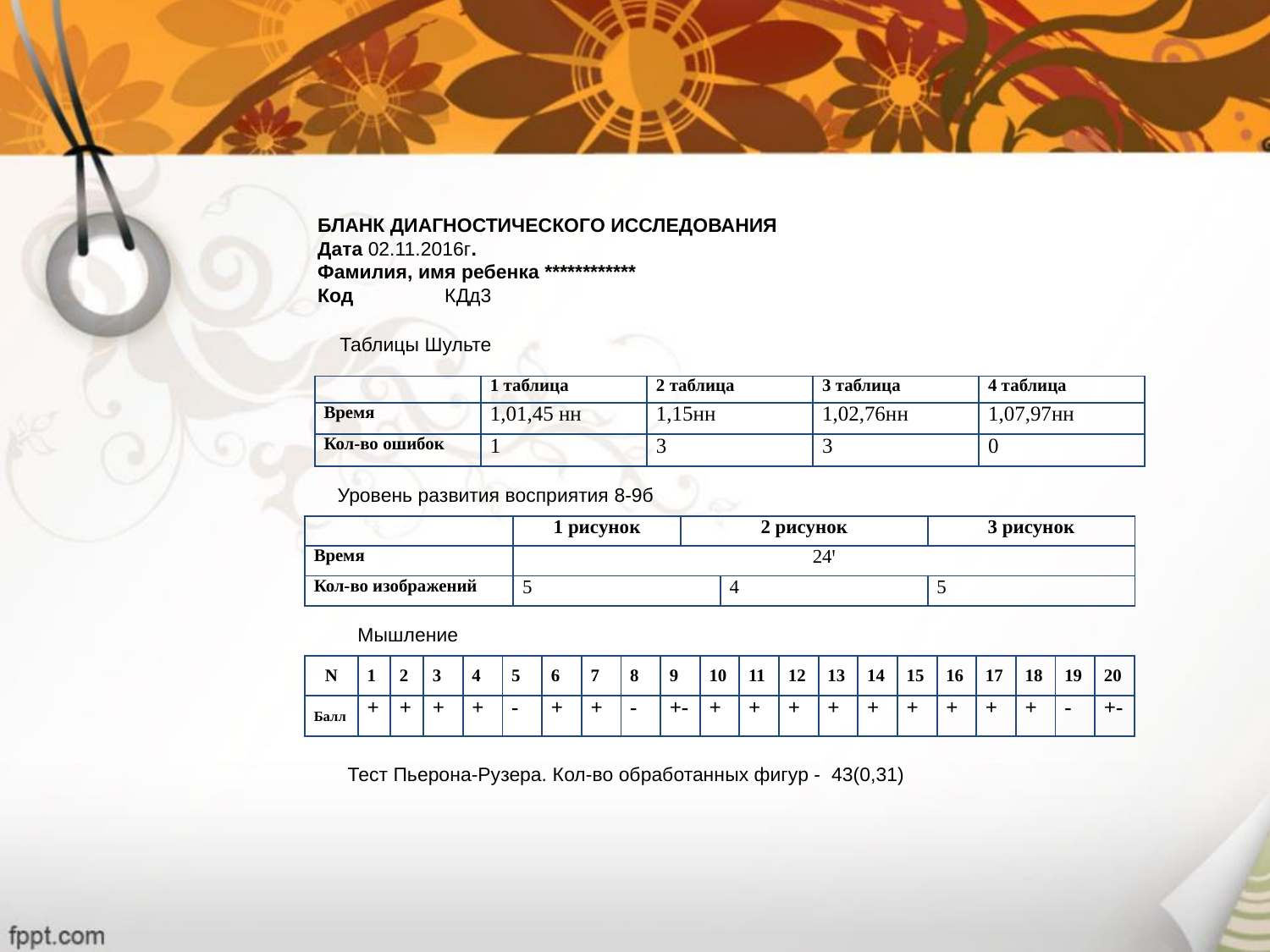

БЛАНК ДИАГНОСТИЧЕСКОГО ИССЛЕДОВАНИЯ
Дата 02.11.2016г.
Фамилия, имя ребенка ************
Код	КДд3
Таблицы Шульте
|  | 1 таблица | 2 таблица | 3 таблица | 4 таблица |
| --- | --- | --- | --- | --- |
| Время | 1,01,45 нн | 1,15нн | 1,02,76нн | 1,07,97нн |
| Кол-во ошибок | 1 | 3 | 3 | 0 |
Уровень развития восприятия 8-9б
|  | 1 рисунок | 2 рисунок |  | 3 рисунок |
| --- | --- | --- | --- | --- |
| Время | 24ꞌ |  |  |  |
| Кол-во изображений | 5 |  | 4 | 5 |
Мышление
| N | 1 | 2 | 3 | 4 | 5 | 6 | 7 | 8 | 9 | 10 | 11 | 12 | 13 | 14 | 15 | 16 | 17 | 18 | 19 | 20 |
| --- | --- | --- | --- | --- | --- | --- | --- | --- | --- | --- | --- | --- | --- | --- | --- | --- | --- | --- | --- | --- |
| Балл | + | + | + | + | - | + | + | - | +- | + | + | + | + | + | + | + | + | + | - | +- |
Тест Пьерона-Рузера. Кол-во обработанных фигур -  43(0,31)